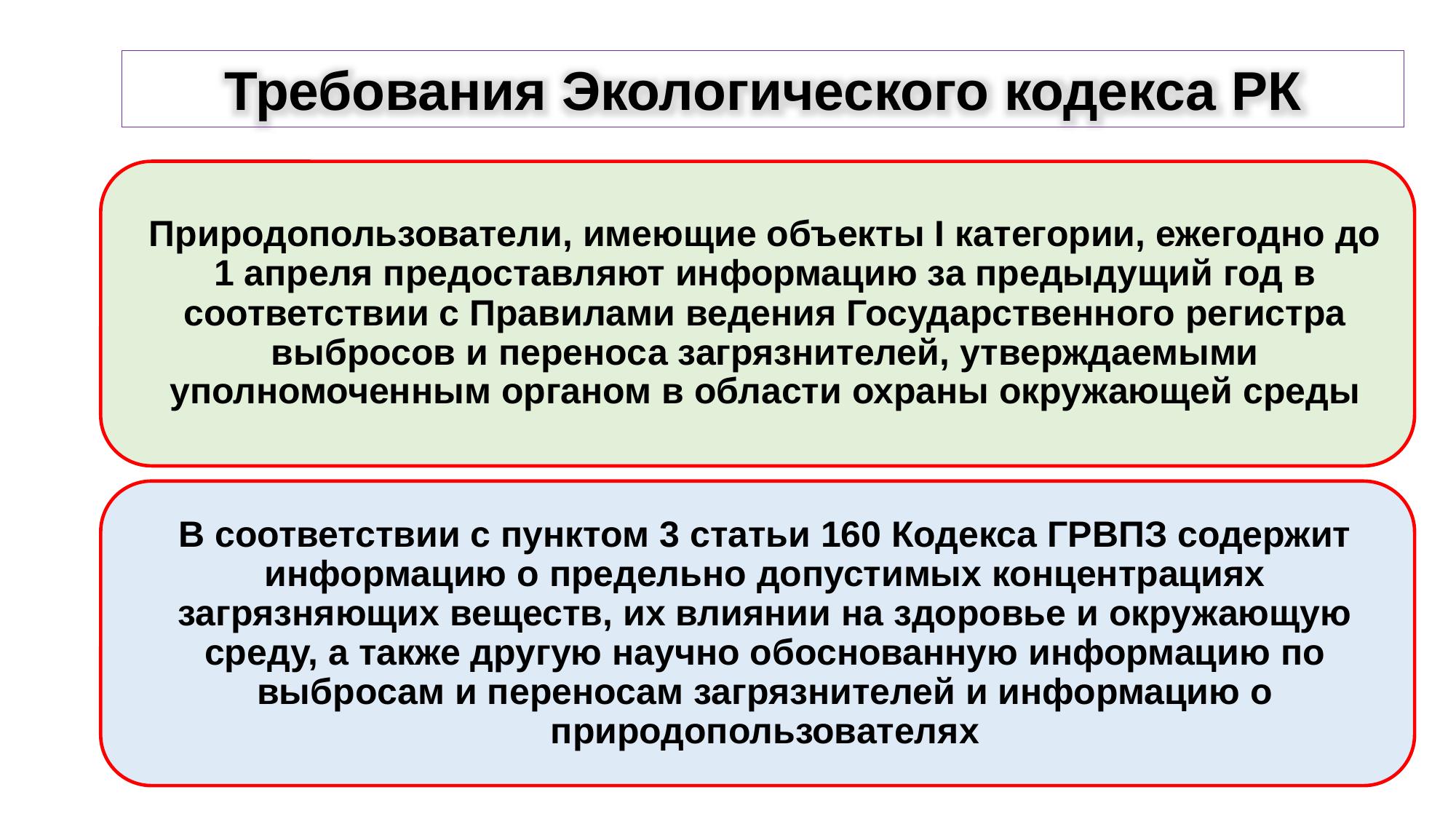

#
Требования Экологического кодекса РК
Природопользователи, имеющие объекты I категории, ежегодно до 1 апреля предоставляют информацию за предыдущий год в соответствии с Правилами ведения Государственного регистра выбросов и переноса загрязнителей, утверждаемыми уполномоченным органом в области охраны окружающей среды
В соответствии с пунктом 3 статьи 160 Кодекса ГРВПЗ содержит информацию о предельно допустимых концентрациях загрязняющих веществ, их влиянии на здоровье и окружающую среду, а также другую научно обоснованную информацию по выбросам и переносам загрязнителей и информацию о природопользователях